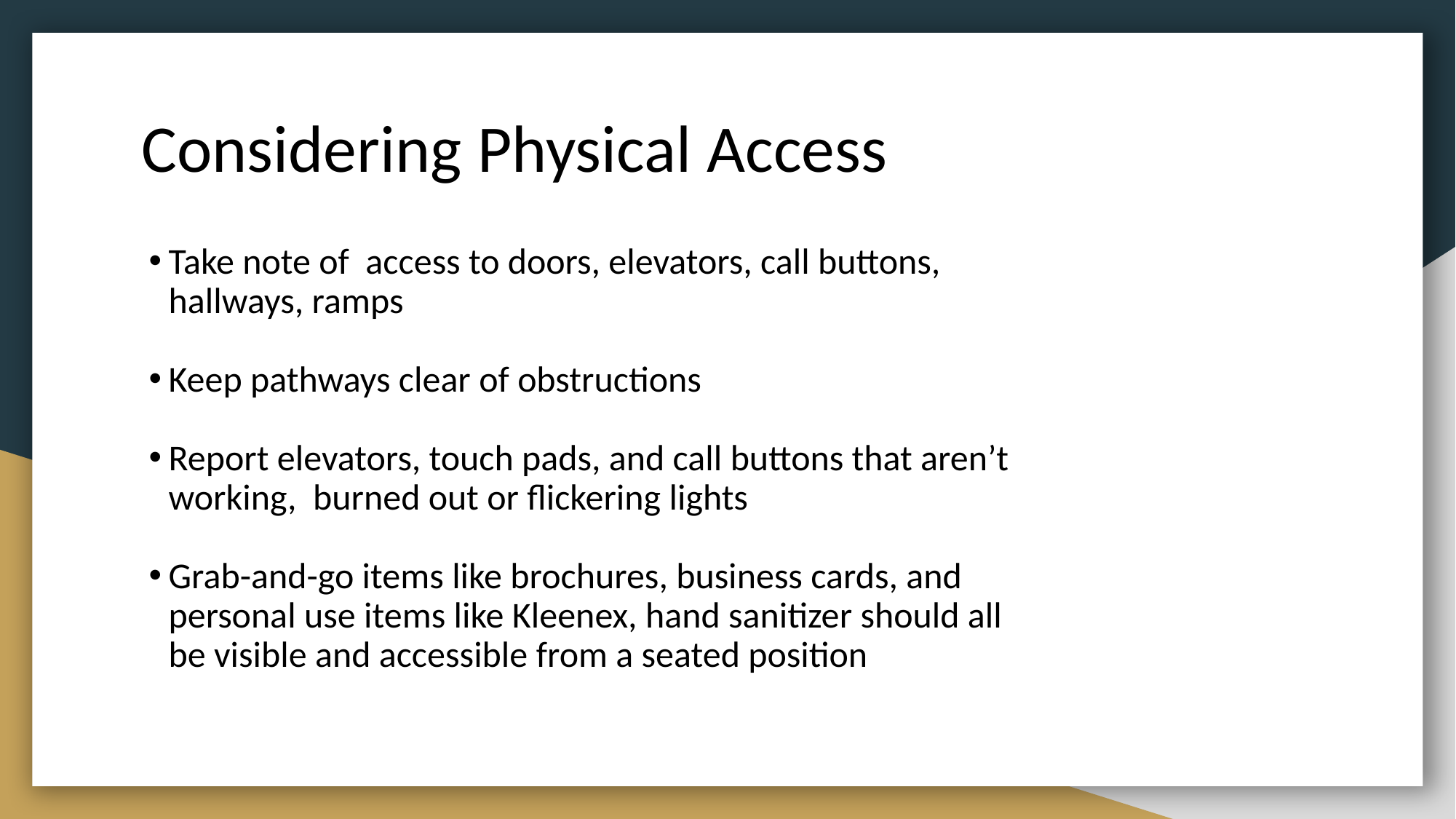

# Considering Physical Access
Take note of  access to doors, elevators, call buttons, hallways, ramps

Keep pathways clear of obstructions
Report elevators, touch pads, and call buttons that aren’t working,  burned out or flickering lights
Grab-and-go items like brochures, business cards, and personal use items like Kleenex, hand sanitizer should all be visible and accessible from a seated position